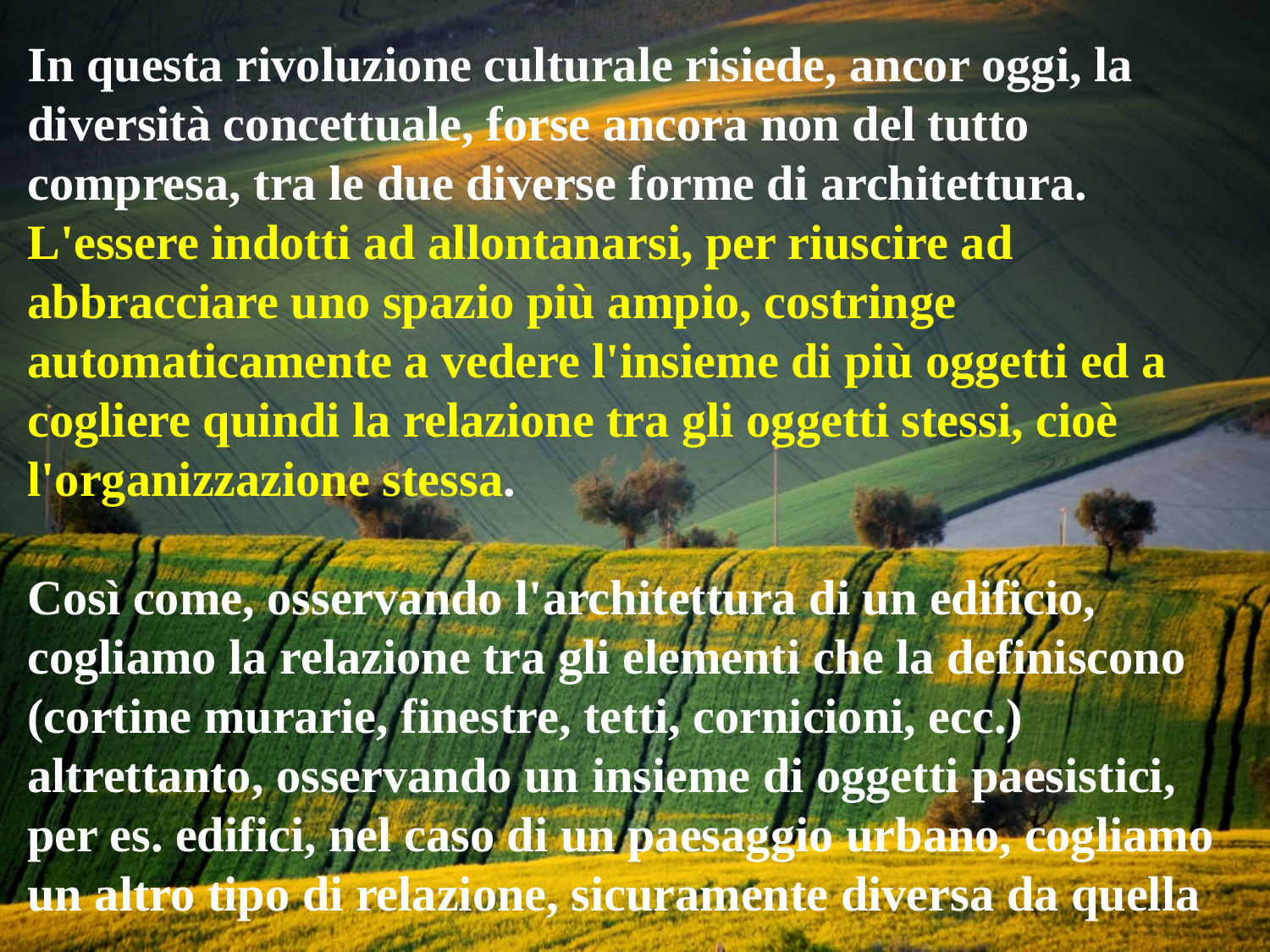

In questa rivoluzione culturale risiede, ancor oggi, la diversità concettuale, forse ancora non del tutto compresa, tra le due diverse forme di architettura.
L'essere indotti ad allontanarsi, per riuscire ad abbracciare uno spazio più ampio, costringe automaticamente a vedere l'insieme di più oggetti ed a cogliere quindi la relazione tra gli oggetti stessi, cioè l'organizzazione stessa.

Così come, osservando l'architettura di un edificio, cogliamo la relazione tra gli elementi che la definiscono (cortine murarie, finestre, tetti, cornicioni, ecc.) altrettanto, osservando un insieme di oggetti paesistici, per es. edifici, nel caso di un paesaggio urbano, cogliamo un altro tipo di relazione, sicuramente diversa da quella